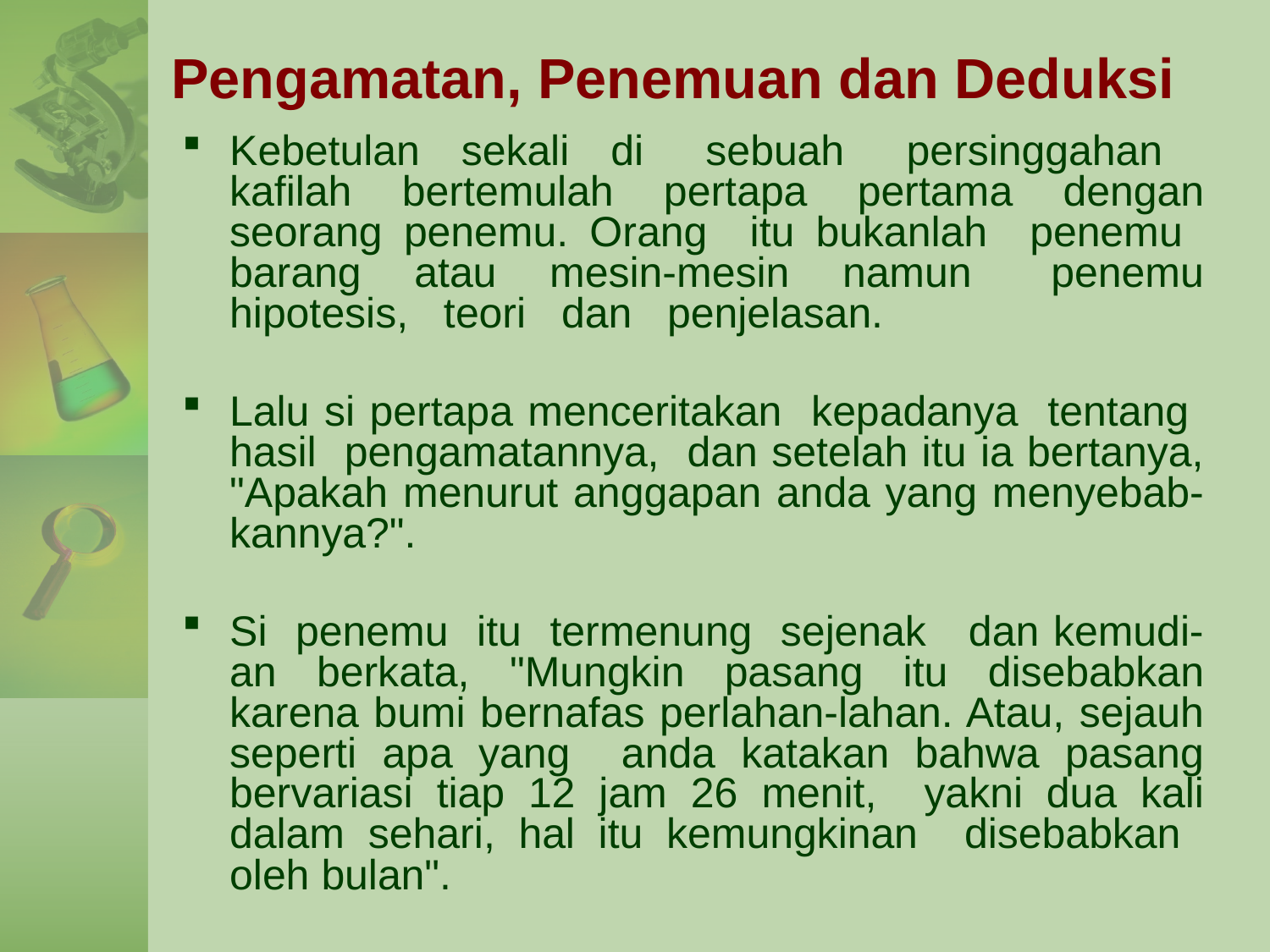

# Pengamatan, Penemuan dan Deduksi
Kebetulan  sekali  di   sebuah   persinggahan   kafilah bertemulah pertapa pertama dengan seorang penemu. Orang  itu bukanlah  penemu  barang  atau  mesin-mesin  namun   penemu hipotesis,   teori   dan   penjelasan.

Lalu si pertapa menceritakan  kepadanya  tentang  hasil  pengamatannya,  dan setelah itu ia bertanya, "Apakah menurut anggapan anda yang menyebab-kannya?".

Si  penemu  itu  termenung  sejenak   dan kemudi-an berkata, "Mungkin pasang itu disebabkan karena bumi bernafas perlahan-lahan. Atau, sejauh seperti apa yang  anda katakan bahwa pasang bervariasi tiap 12 jam 26 menit,  yakni dua kali dalam sehari, hal itu kemungkinan  disebabkan  oleh bulan".